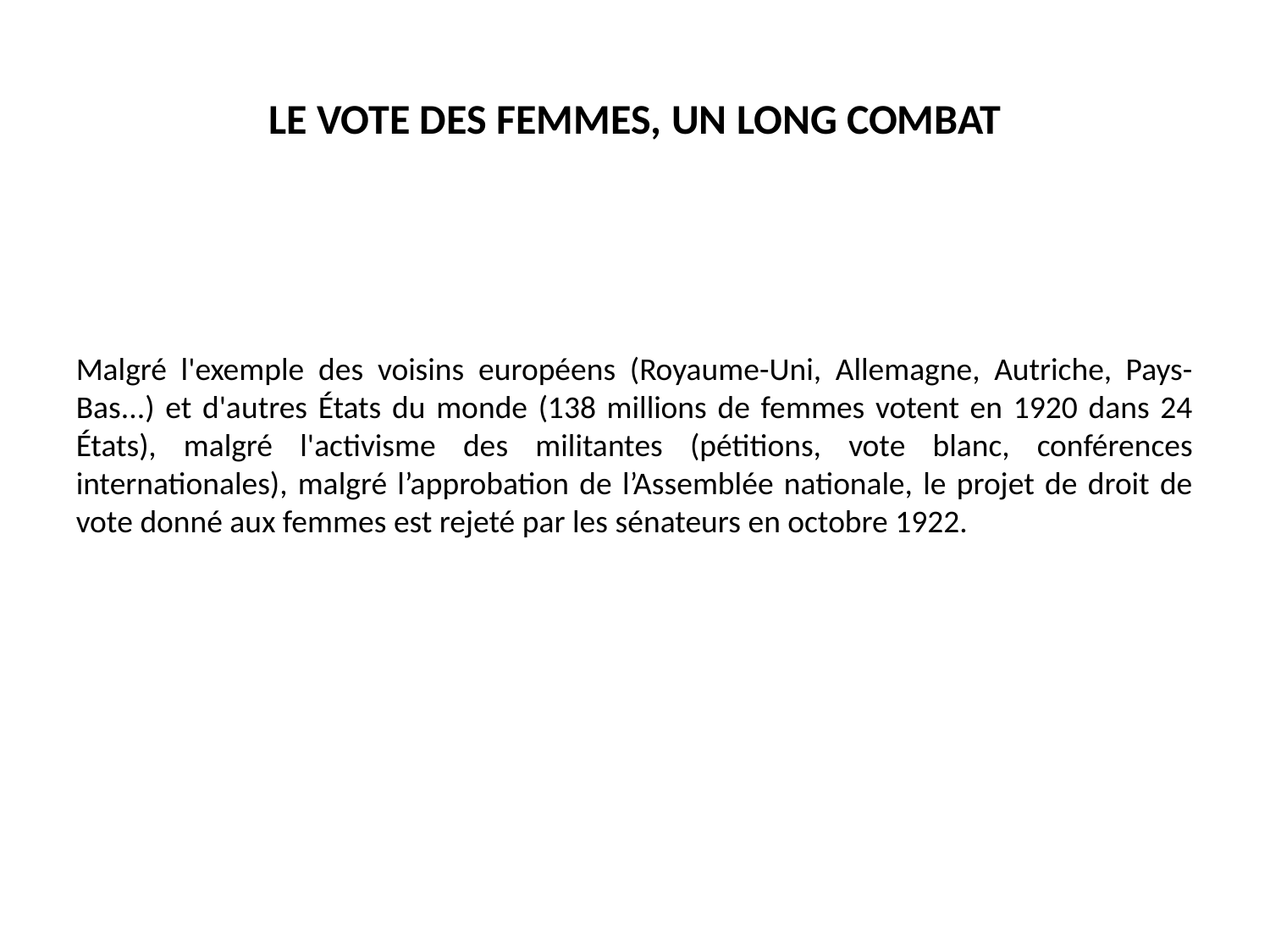

# LE VOTE DES FEMMES, UN LONG COMBAT
Malgré l'exemple des voisins européens (Royaume-Uni, Allemagne, Autriche, Pays-Bas...) et d'autres États du monde (138 millions de femmes votent en 1920 dans 24 États), malgré l'activisme des militantes (pétitions, vote blanc, conférences internationales), malgré l’approbation de l’Assemblée nationale, le projet de droit de vote donné aux femmes est rejeté par les sénateurs en octobre 1922.